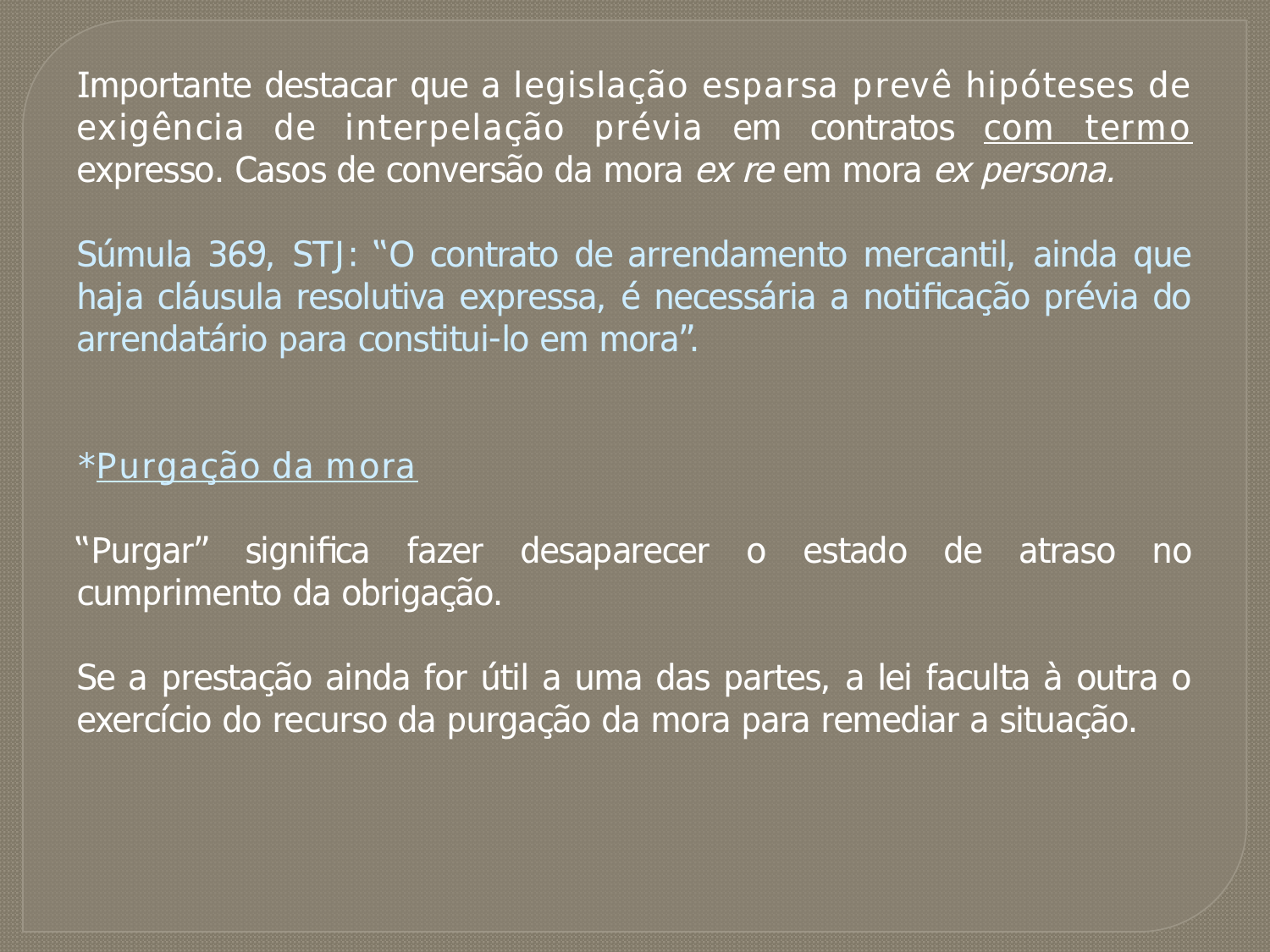

Importante destacar que a legislação esparsa prevê hipóteses de exigência de interpelação prévia em contratos com termo expresso. Casos de conversão da mora ex re em mora ex persona.

Súmula 369, STJ: “O contrato de arrendamento mercantil, ainda que haja cláusula resolutiva expressa, é necessária a notificação prévia do arrendatário para constitui-lo em mora”.

*Purgação da mora

“Purgar” significa fazer desaparecer o estado de atraso no cumprimento da obrigação.

Se a prestação ainda for útil a uma das partes, a lei faculta à outra o exercício do recurso da purgação da mora para remediar a situação.